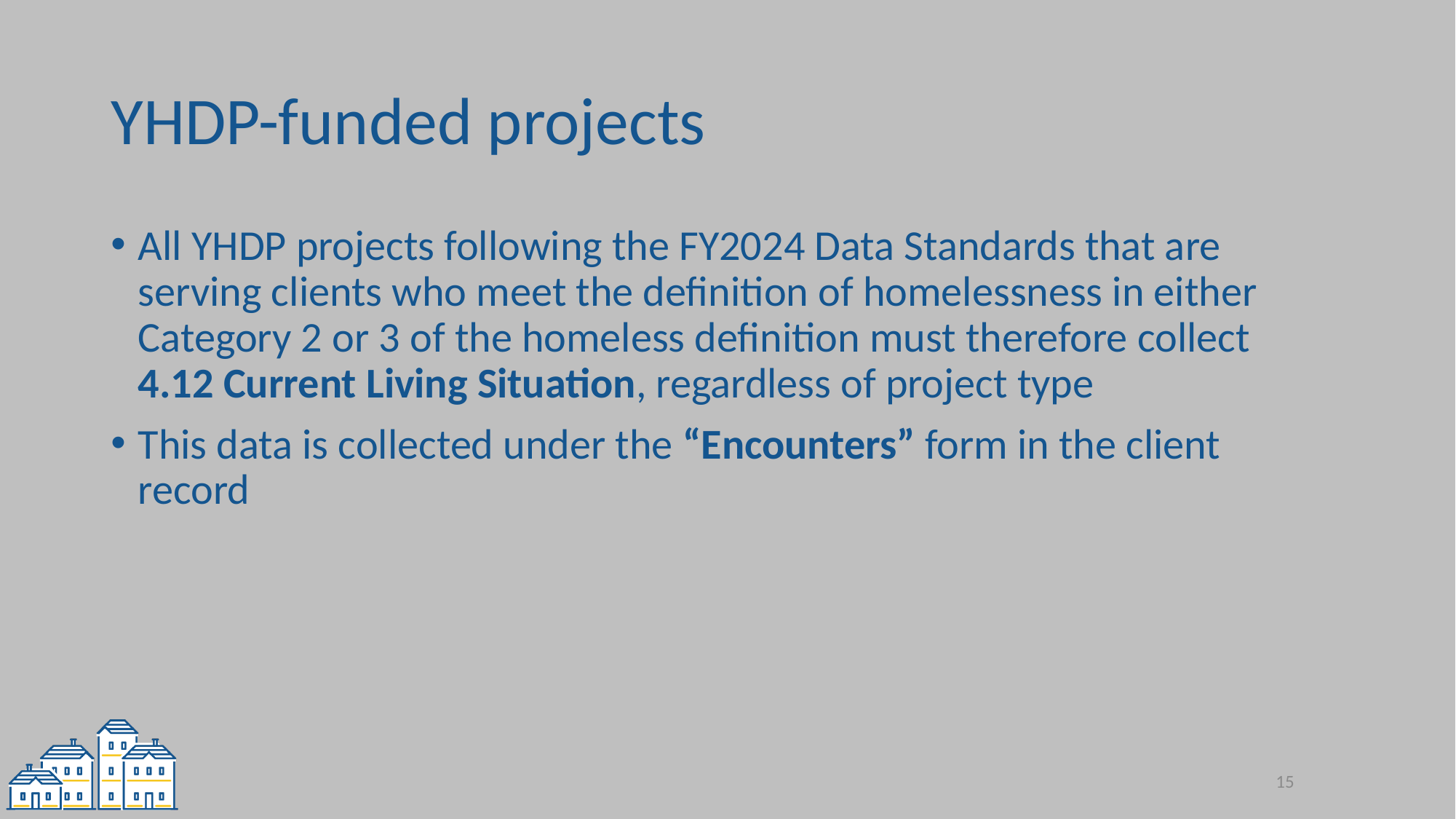

# YHDP-funded projects
All YHDP projects following the FY2024 Data Standards that are serving clients who meet the definition of homelessness in either Category 2 or 3 of the homeless definition must therefore collect 4.12 Current Living Situation, regardless of project type
This data is collected under the “Encounters” form in the client record
15